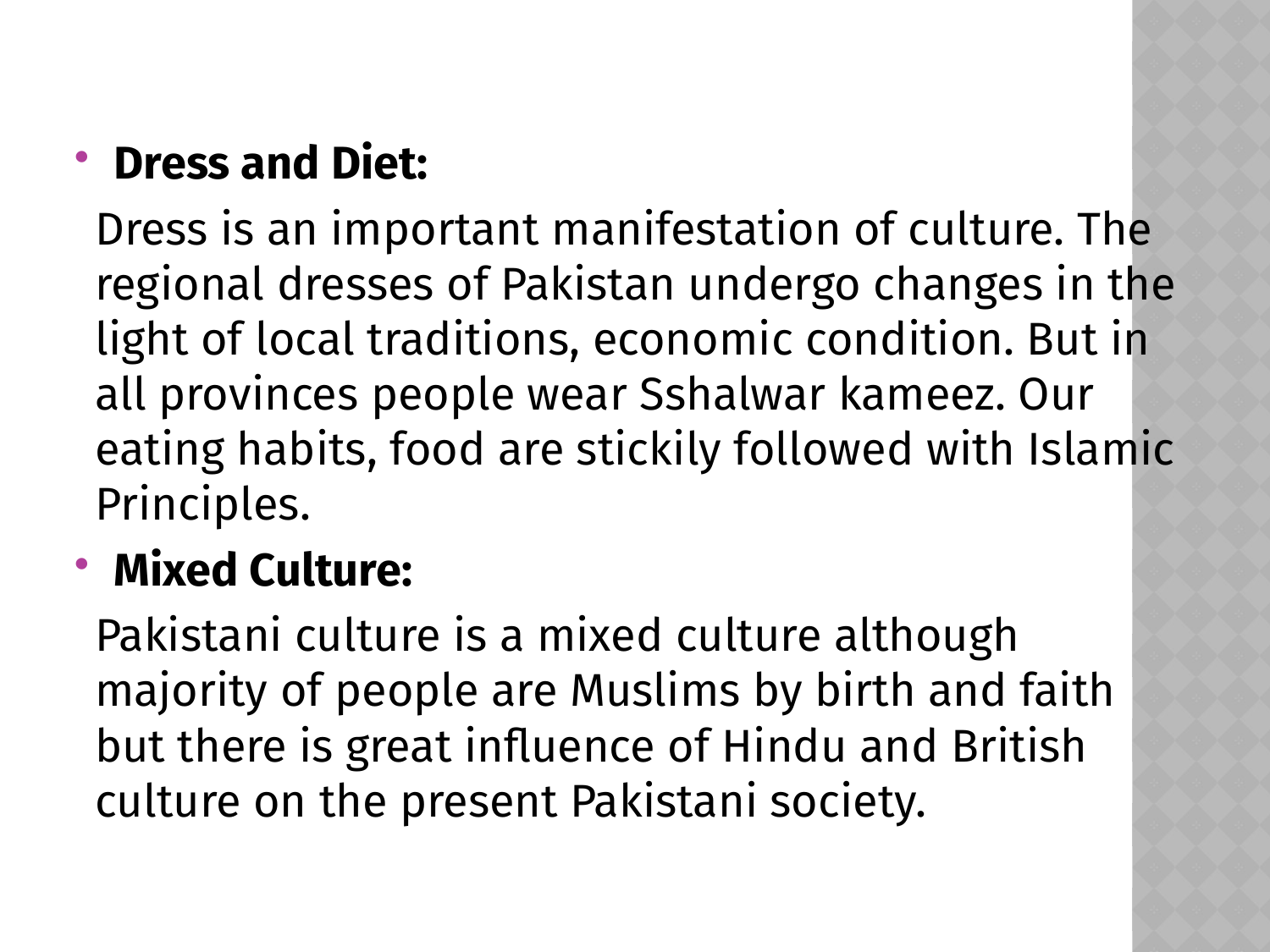

Dress and Diet:
Dress is an important manifestation of culture. The regional dresses of Pakistan undergo changes in the light of local traditions, economic condition. But in all provinces people wear Sshalwar kameez. Our eating habits, food are stickily followed with Islamic Principles.
Mixed Culture:
Pakistani culture is a mixed culture although majority of people are Muslims by birth and faith but there is great influence of Hindu and British culture on the present Pakistani society.